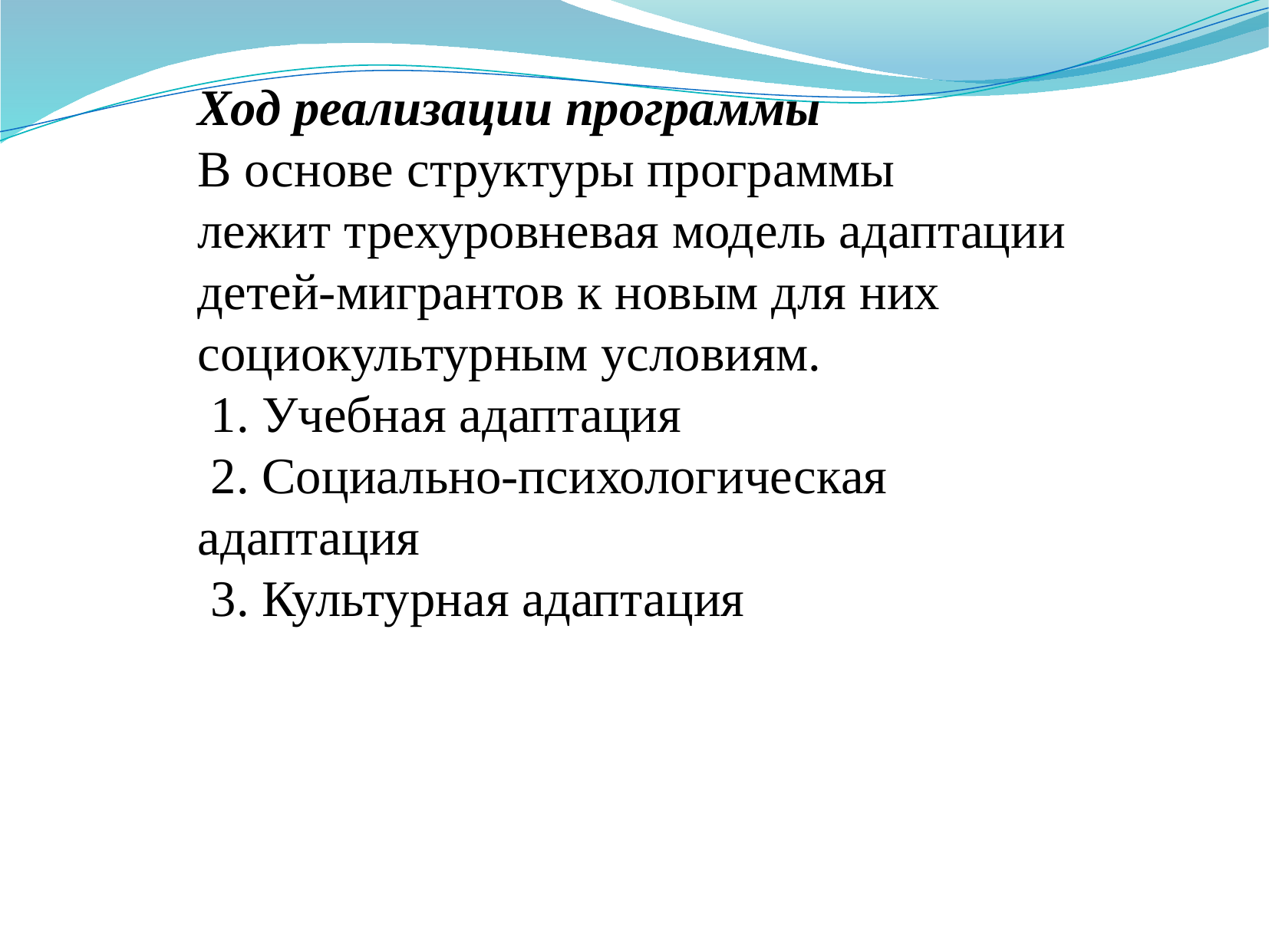

Ход реализации программы
В основе структуры программы лежит трехуровневая модель адаптации детей-мигрантов к новым для них социокультурным условиям.
 1. Учебная адаптация
 2. Социально-психологическая адаптация
 3. Культурная адаптация